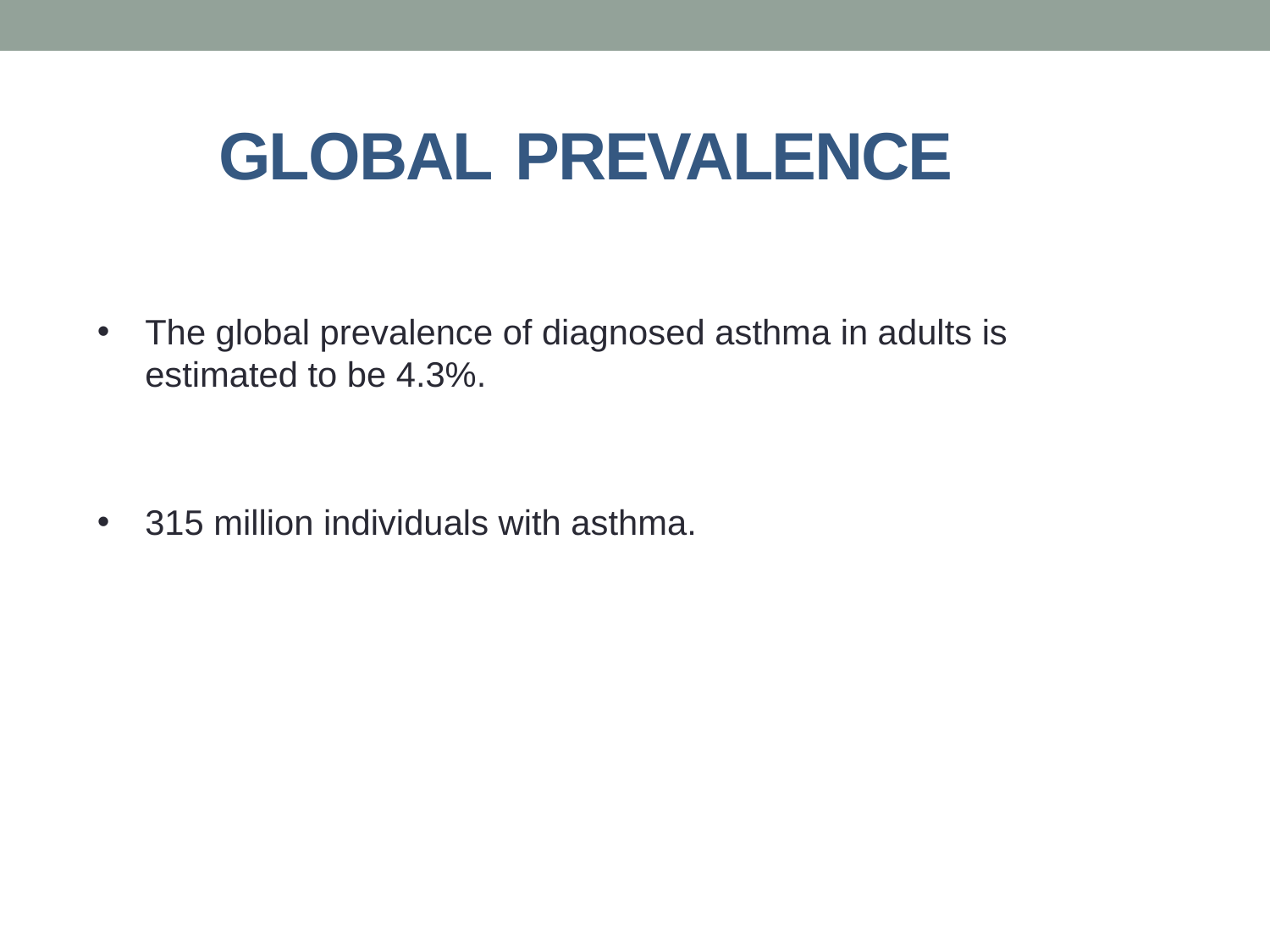

Global Prevalence

The global prevalence of diagnosed asthma in adults is estimated to be 4.3%.

315 million individuals with asthma.